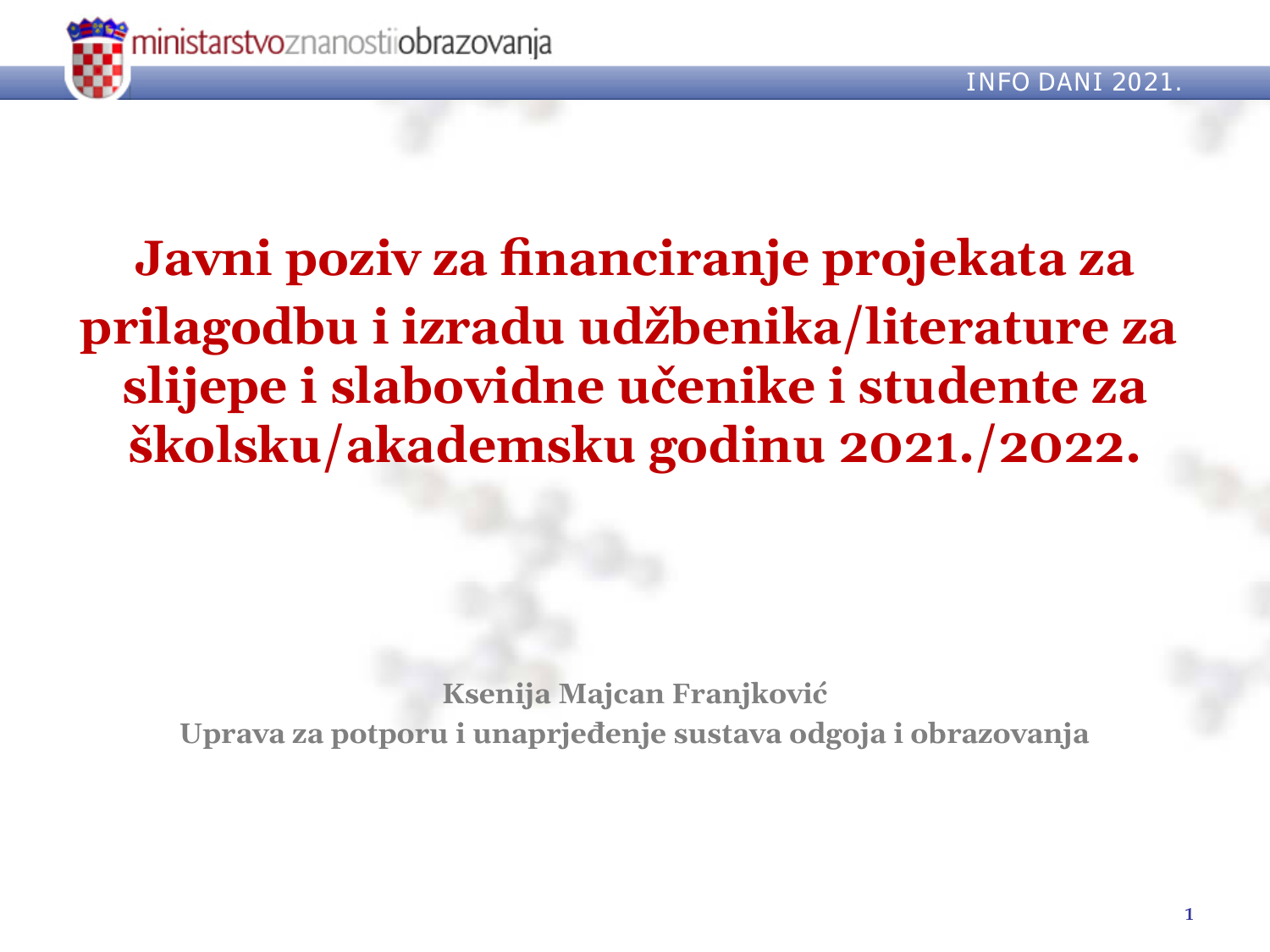

INFO DANI 2021.
Javni poziv za financiranje projekata za
prilagodbu i izradu udžbenika/literature za  slijepe i slabovidne učenike i studente za školsku/akademsku godinu 2021./2022.

Ksenija Majcan Franjković
Uprava za potporu i unaprjeđenje sustava odgoja i obrazovanja

1